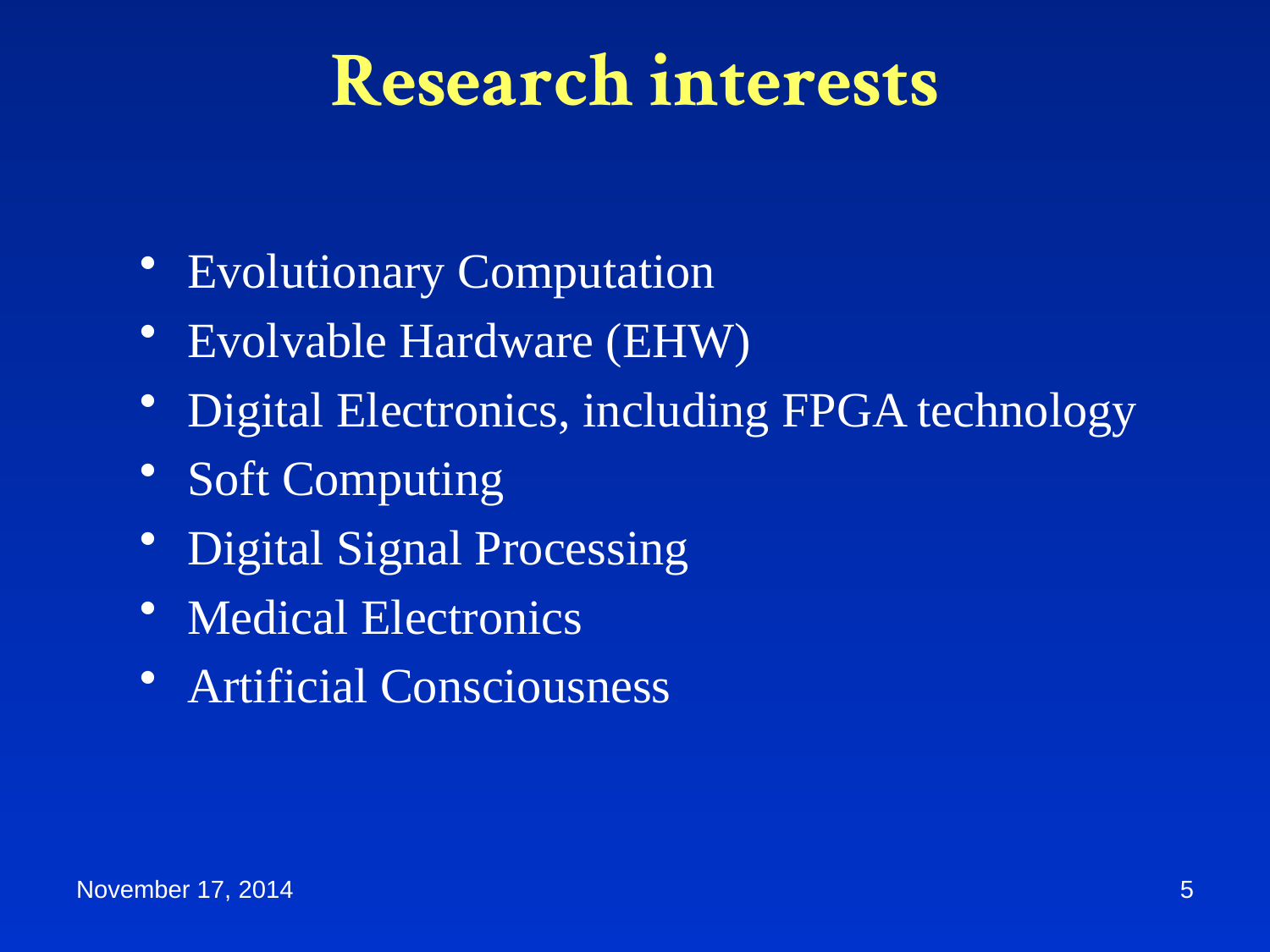

Research interests
Evolutionary Computation
Evolvable Hardware (EHW)
Digital Electronics, including FPGA technology
Soft Computing
Digital Signal Processing
Medical Electronics
Artificial Consciousness

November 17, 2014
5